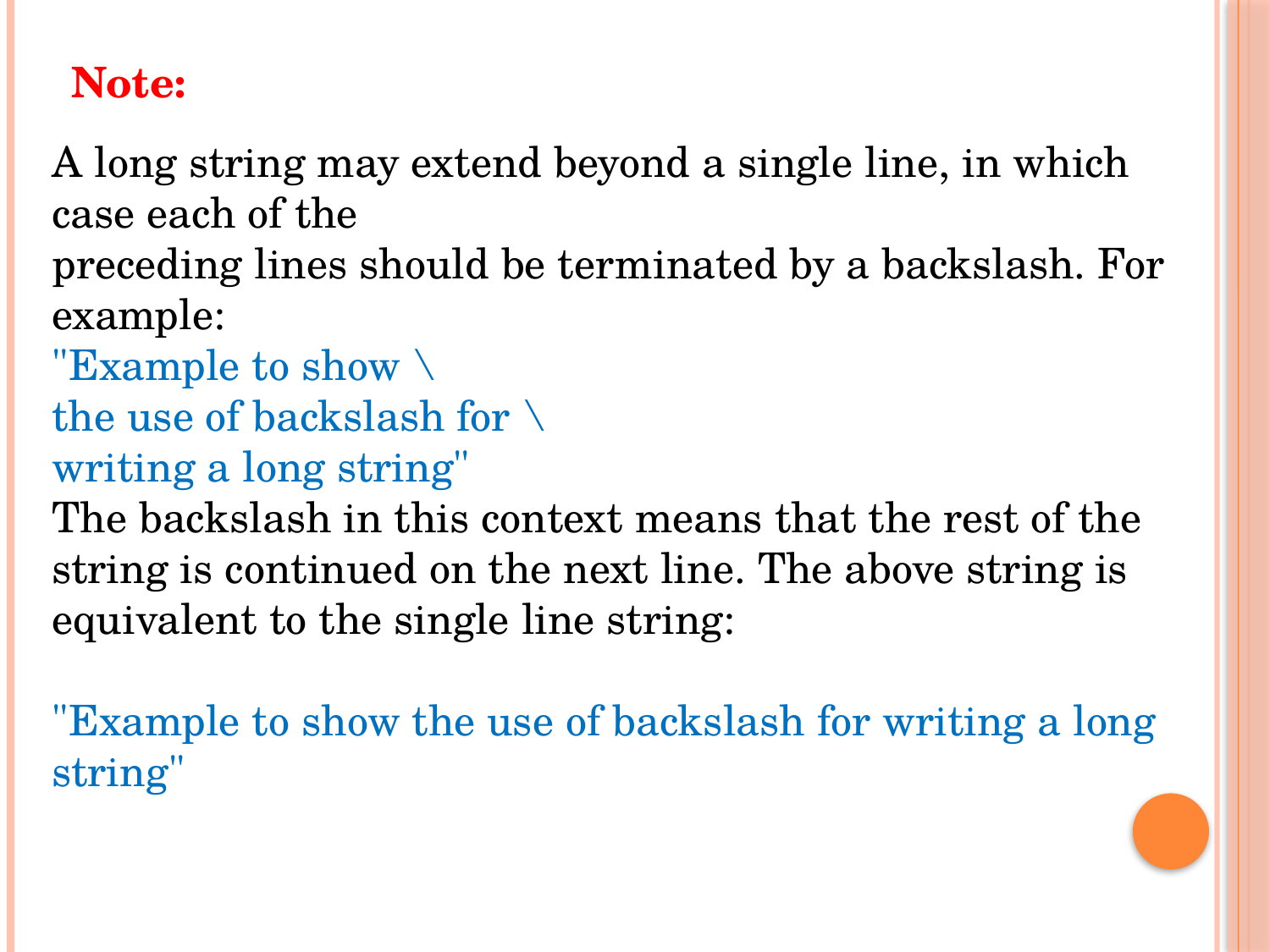

Note:
A long string may extend beyond a single line, in which case each of the
preceding lines should be terminated by a backslash. For example:
"Example to show \
the use of backslash for \
writing a long string"
The backslash in this context means that the rest of the string is continued on the next line. The above string is equivalent to the single line string:

"Example to show the use of backslash for writing a long string"